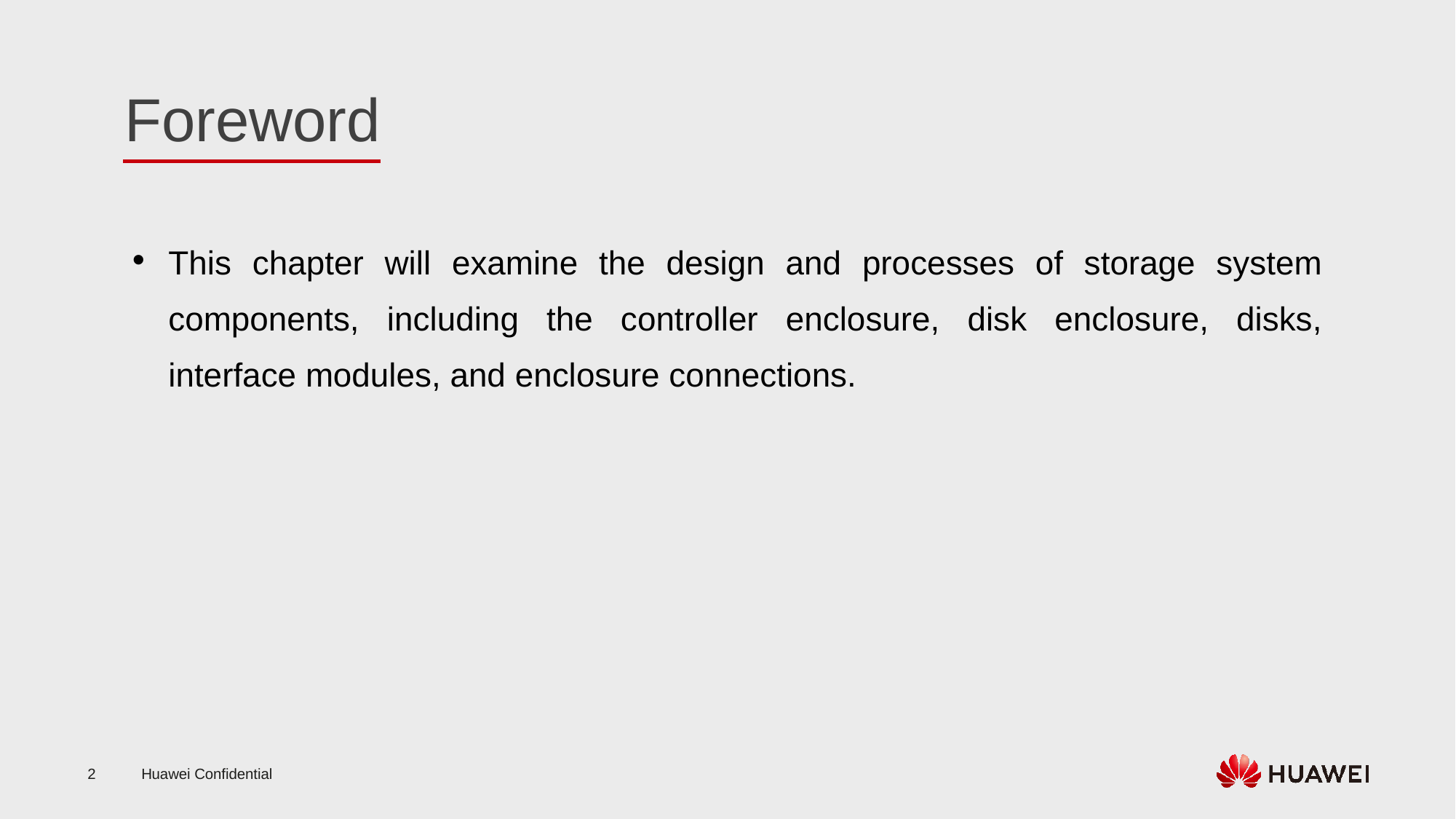

This chapter will examine the design and processes of storage system components, including the controller enclosure, disk enclosure, disks, interface modules, and enclosure connections.